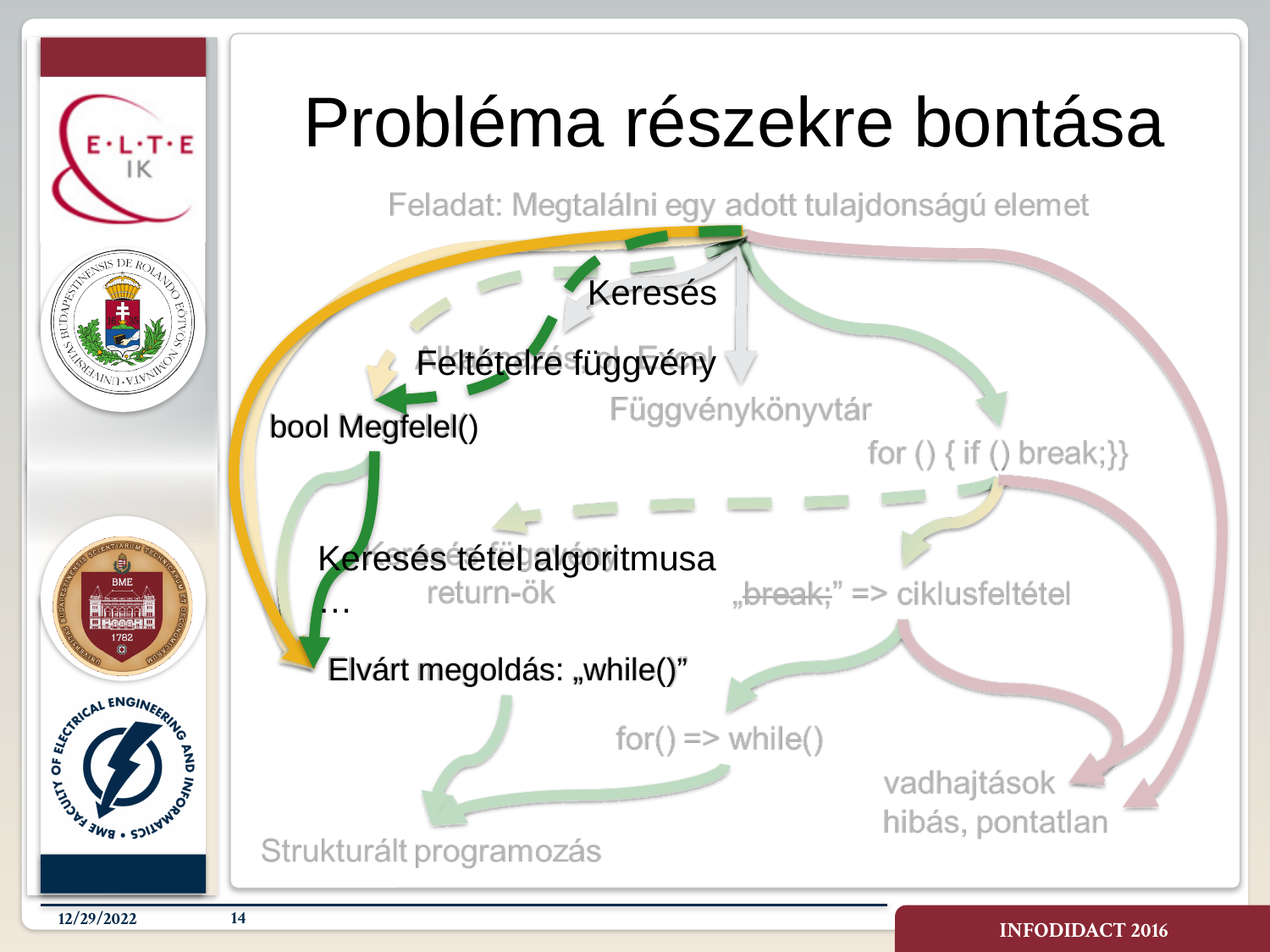

# Probléma részekre bontása
Keresés
Feltételre függvény
bool Megfelel()
Keresés tétel algoritmusa
…
Elvárt megoldás: „while()”
12/29/2022
14
INFODIDACT 2016